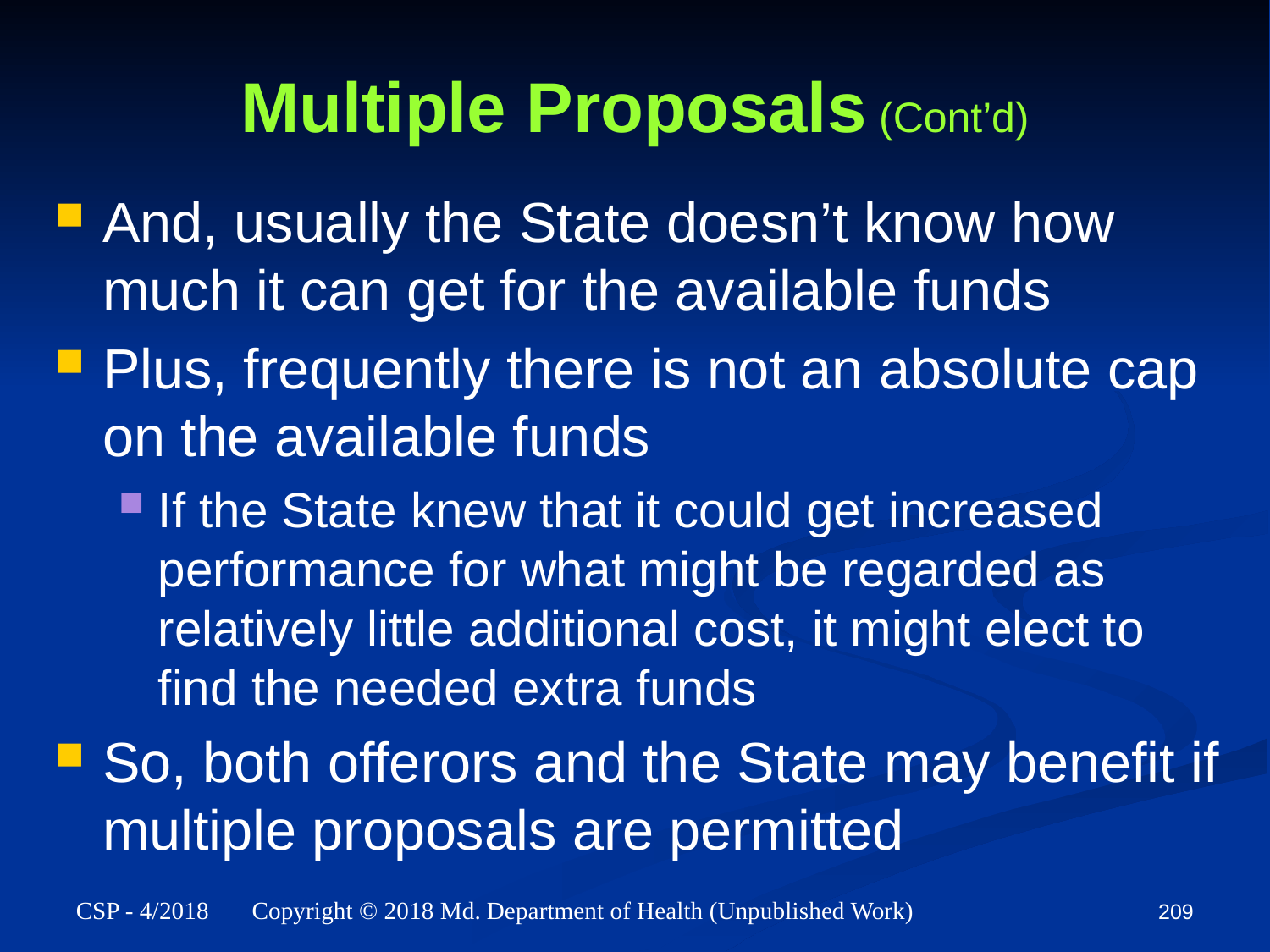

# Multiple Proposals (Cont’d)
And, usually the State doesn’t know how much it can get for the available funds
Plus, frequently there is not an absolute cap on the available funds
If the State knew that it could get increased performance for what might be regarded as relatively little additional cost, it might elect to find the needed extra funds
So, both offerors and the State may benefit if multiple proposals are permitted
209
CSP - 4/2018       Copyright © 2018 Md. Department of Health (Unpublished Work)